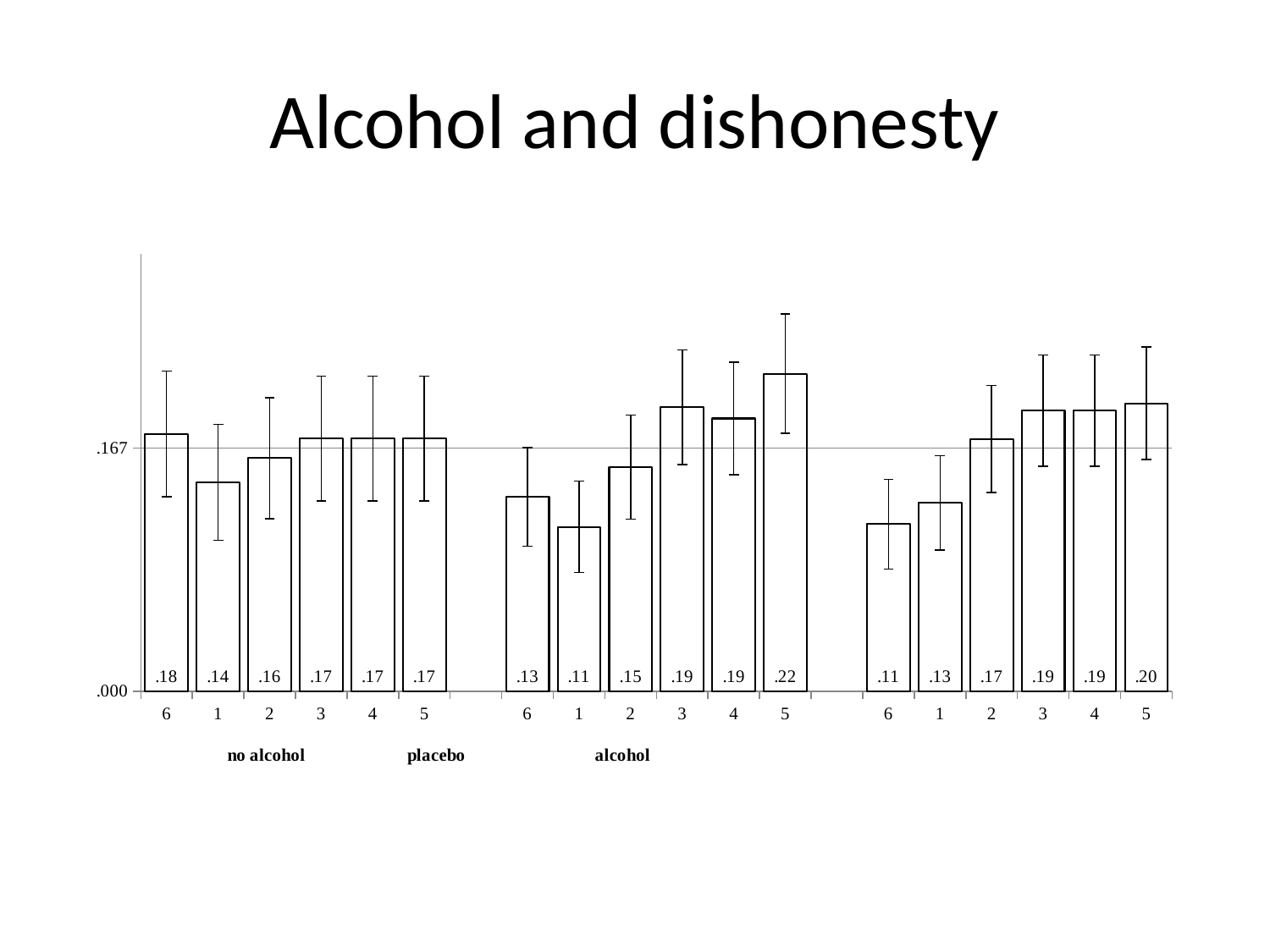

# Alcohol and dishonesty

### Chart

| Category |  |
|---|---|
| 6 | 0.17666666666666667 |
| 1 | 0.14333333333333334 |
| 2 | 0.16 |
| 3 | 0.17333333333333334 |
| 4 | 0.17333333333333334 |
| 5 | 0.17333333333333334 |
|  | None |
| 6 | 0.13333333333333333 |
| 1 | 0.11282051282051282 |
| 2 | 0.15384615384615385 |
| 3 | 0.19487179487179487 |
| 4 | 0.18717948717948718 |
| 5 | 0.21794871794871795 |
|  | None |
| 6 | 0.11463414634146342 |
| 1 | 0.12926829268292683 |
| 2 | 0.17317073170731706 |
| 3 | 0.1926829268292683 |
| 4 | 0.1926829268292683 |
| 5 | 0.1975609756097561 |